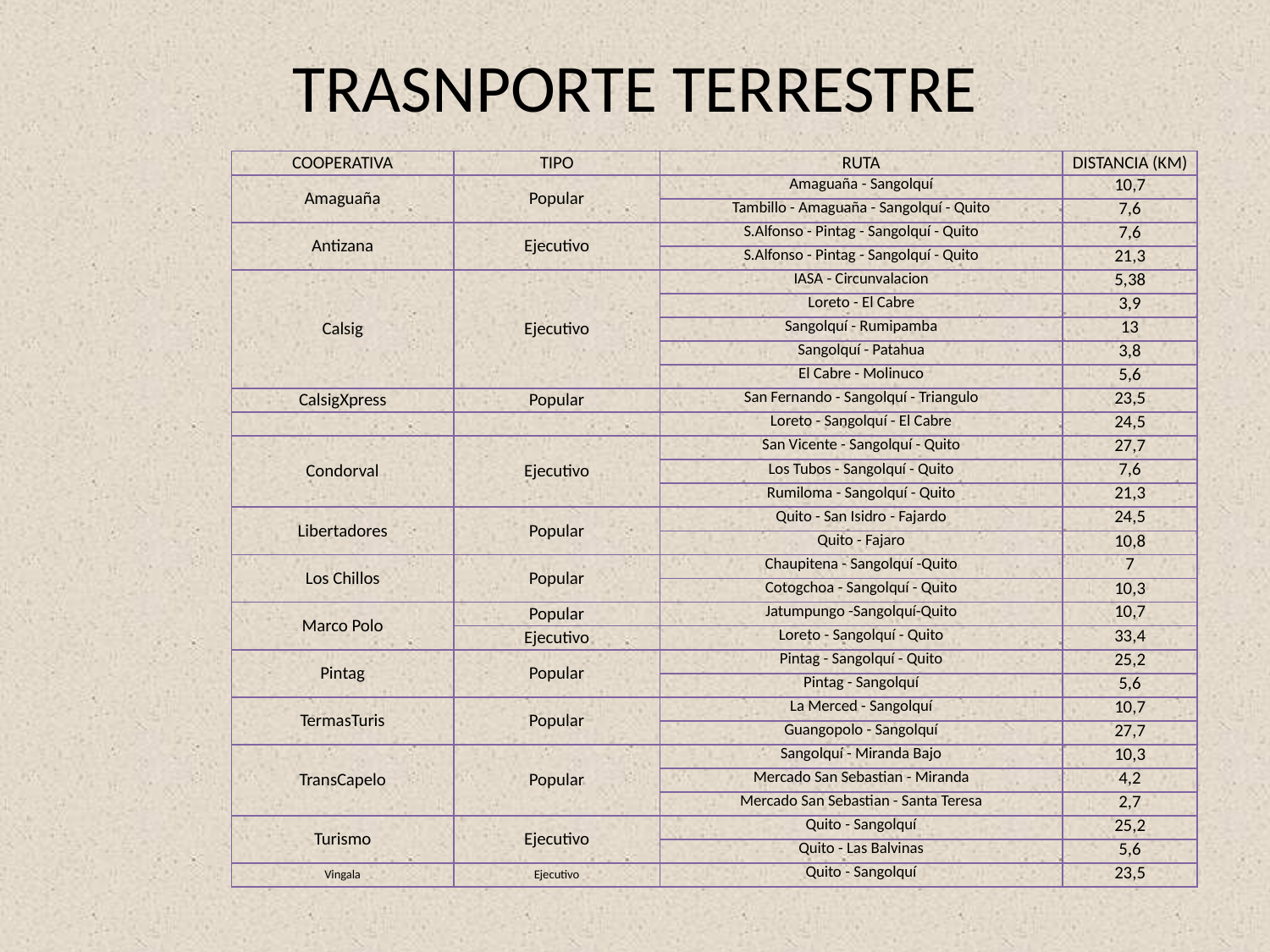

# TRASNPORTE TERRESTRE
| COOPERATIVA | TIPO | RUTA | DISTANCIA (KM) |
| --- | --- | --- | --- |
| Amaguaña | Popular | Amaguaña - Sangolquí | 10,7 |
|  |  | Tambillo - Amaguaña - Sangolquí - Quito | 7,6 |
| Antizana | Ejecutivo | S.Alfonso - Pintag - Sangolquí - Quito | 7,6 |
|  |  | S.Alfonso - Pintag - Sangolquí - Quito | 21,3 |
| Calsig | Ejecutivo | IASA - Circunvalacion | 5,38 |
|  |  | Loreto - El Cabre | 3,9 |
|  |  | Sangolquí - Rumipamba | 13 |
|  |  | Sangolquí - Patahua | 3,8 |
|  |  | El Cabre - Molinuco | 5,6 |
| CalsigXpress | Popular | San Fernando - Sangolquí - Triangulo | 23,5 |
|  |  | Loreto - Sangolquí - El Cabre | 24,5 |
| Condorval | Ejecutivo | San Vicente - Sangolquí - Quito | 27,7 |
|  |  | Los Tubos - Sangolquí - Quito | 7,6 |
|  |  | Rumiloma - Sangolquí - Quito | 21,3 |
| Libertadores | Popular | Quito - San Isidro - Fajardo | 24,5 |
|  |  | Quito - Fajaro | 10,8 |
| Los Chillos | Popular | Chaupitena - Sangolquí -Quito | 7 |
|  |  | Cotogchoa - Sangolquí - Quito | 10,3 |
| Marco Polo | Popular | Jatumpungo -Sangolquí-Quito | 10,7 |
|  | Ejecutivo | Loreto - Sangolquí - Quito | 33,4 |
| Pintag | Popular | Pintag - Sangolquí - Quito | 25,2 |
|  |  | Pintag - Sangolquí | 5,6 |
| TermasTuris | Popular | La Merced - Sangolquí | 10,7 |
|  |  | Guangopolo - Sangolquí | 27,7 |
| TransCapelo | Popular | Sangolquí - Miranda Bajo | 10,3 |
|  |  | Mercado San Sebastian - Miranda | 4,2 |
|  |  | Mercado San Sebastian - Santa Teresa | 2,7 |
| Turismo | Ejecutivo | Quito - Sangolquí | 25,2 |
|  |  | Quito - Las Balvinas | 5,6 |
| Vingala | Ejecutivo | Quito - Sangolquí | 23,5 |